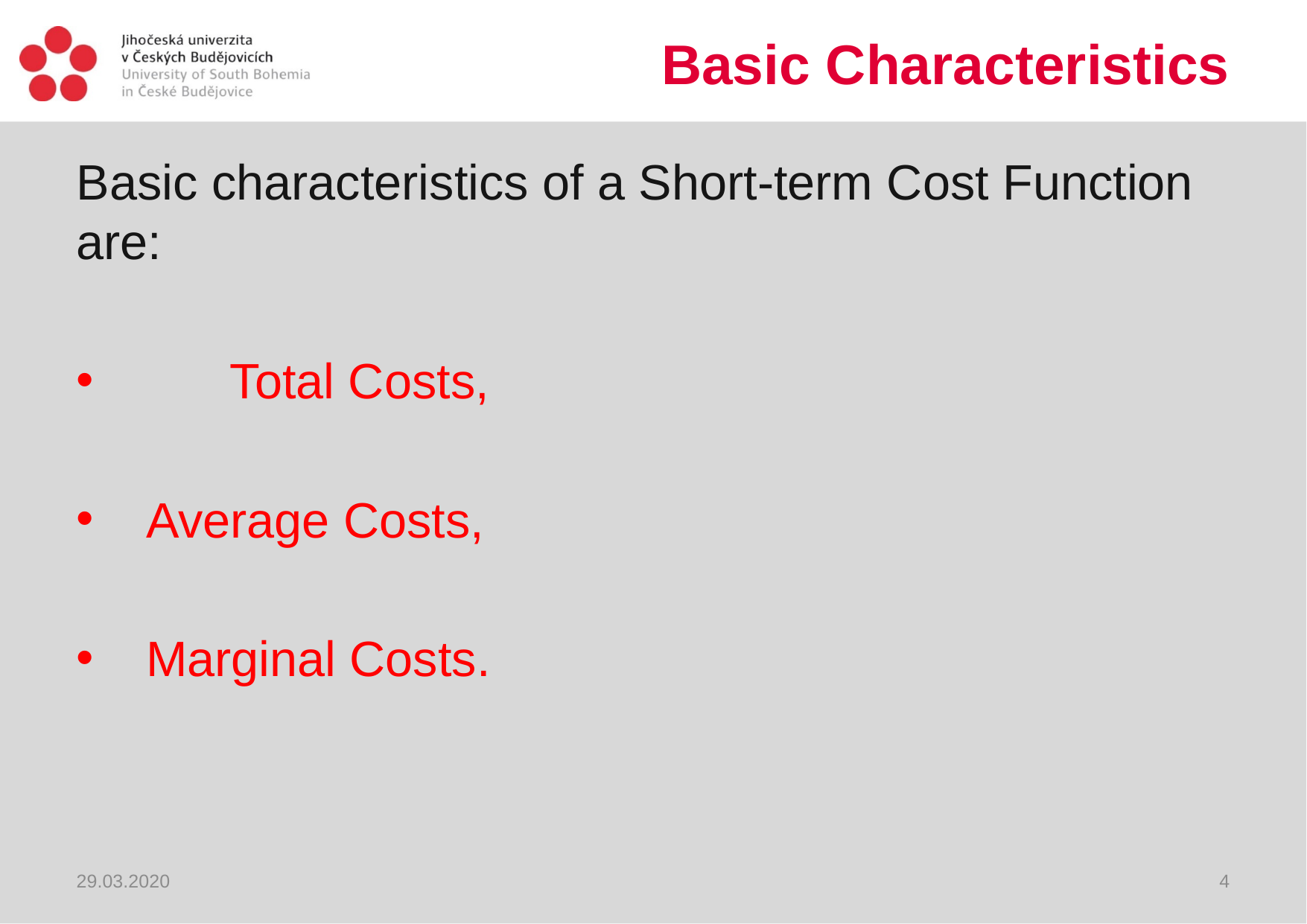

# Basic Characteristics
Basic characteristics of a Short-term Cost Function are:

	Total Costs,

  Average Costs,

  Marginal Costs.

29.03.2020
4